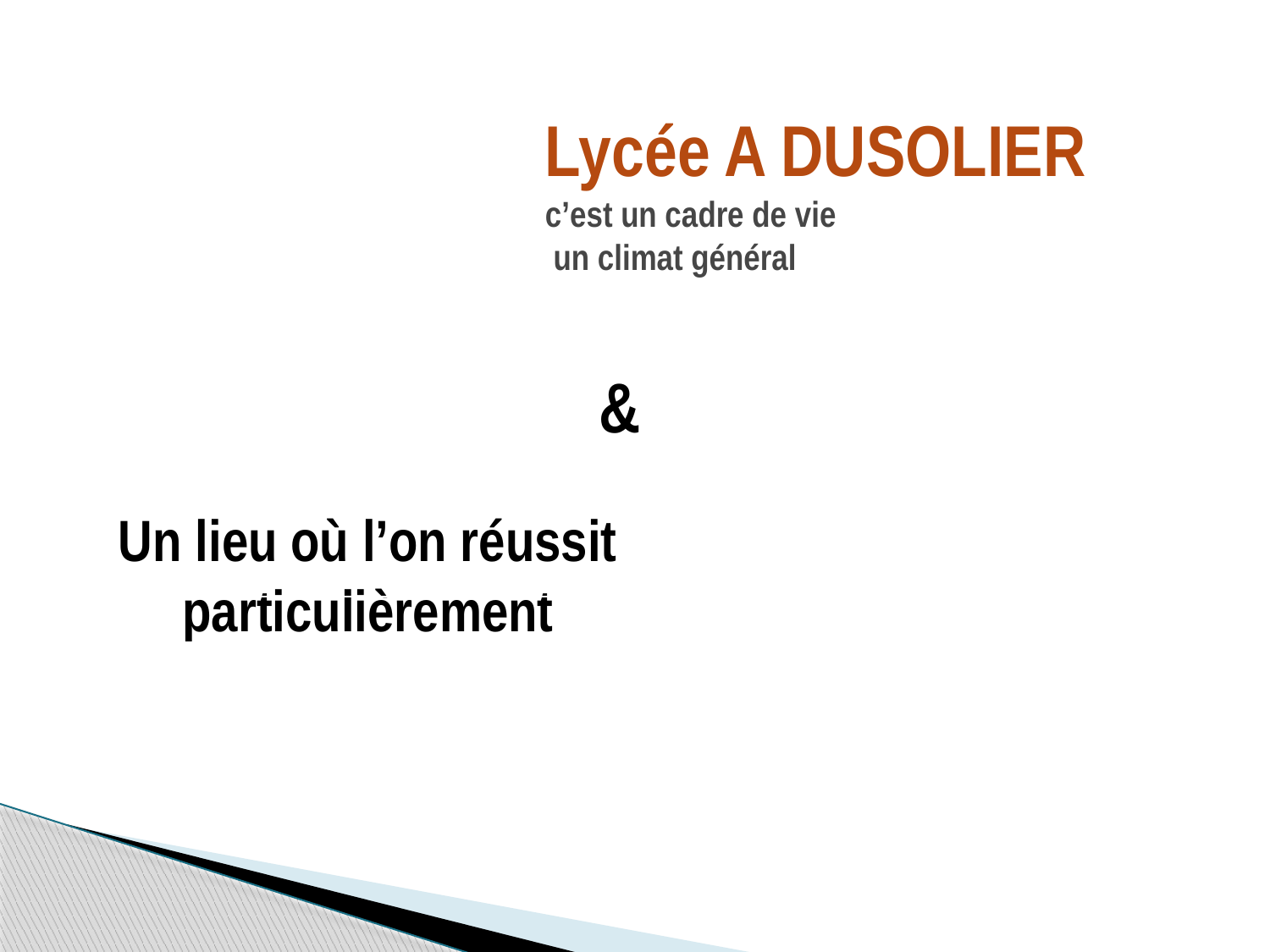

# Lycée A DUSOLIER c’est un cadre de vie un climat général

&
Un lieu où l’on réussit
particulièrement
|  |  |
| --- | --- |
|  |  |
|  |  |